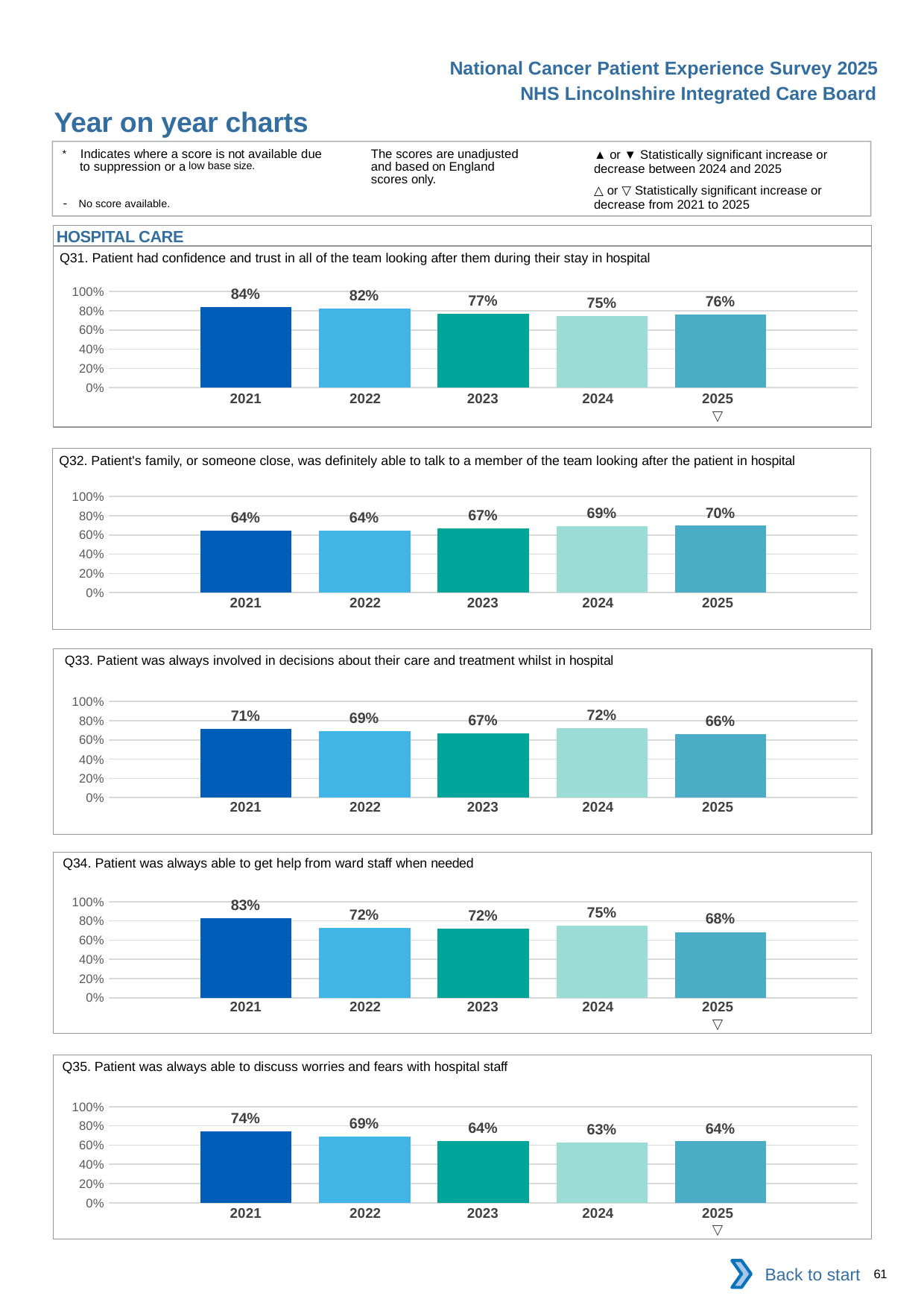

National Cancer Patient Experience Survey 2025
NHS Lincolnshire Integrated Care Board
Year on year charts (6)

The scores are unadjusted and based on England scores only.
*  Indicates where a score is not available due to suppression or a low base size.
- No score available.
▲ or ▼ Statistically significant increase or decrease between 2024 and 2025
△ or ▽ Statistically significant increase or decrease from 2021 to 2025
HOSPITAL CARE
Q31. Patient had confidence and trust in all of the team looking after them during their stay in hospital

### Chart

| Category | 2021 | 2022 | 2023 | 2024 | 2025 |
|---|---|---|---|---|---|
| Category 1 | 0.8406466 | 0.8193277 | 0.7678959 | 0.7470167 | 0.7584416 |
| 2021 | 2022 | 2023 | 2024 | 2025 |
| --- | --- | --- | --- | --- |
|  |  |  |  | ▽ |
Q32. Patient's family, or someone close, was definitely able to talk to a member of the team looking after the patient in hospital

### Chart

| Category | 2021 | 2022 | 2023 | 2024 | 2025 |
|---|---|---|---|---|---|
| Category 1 | 0.6424419 | 0.6439791 | 0.6711956 | 0.6887608 | 0.6956522 |
| 2021 | 2022 | 2023 | 2024 | 2025 |
| --- | --- | --- | --- | --- |
|  |  |  |  |  |
Q33. Patient was always involved in decisions about their care and treatment whilst in hospital

### Chart

| Category | 2021 | 2022 | 2023 | 2024 | 2025 |
|---|---|---|---|---|---|
| Category 1 | 0.7146226 | 0.6939655 | 0.6659292 | 0.7235577 | 0.6596306 |
| 2021 | 2022 | 2023 | 2024 | 2025 |
| --- | --- | --- | --- | --- |
|  |  |  |  |  |
Q34. Patient was always able to get help from ward staff when needed

### Chart

| Category | 2021 | 2022 | 2023 | 2024 | 2025 |
|---|---|---|---|---|---|
| Category 1 | 0.8266034 | 0.724359 | 0.7165179 | 0.7468982 | 0.6833773 |
| 2021 | 2022 | 2023 | 2024 | 2025 |
| --- | --- | --- | --- | --- |
|  |  |  |  | ▽ |
Q35. Patient was always able to discuss worries and fears with hospital staff

### Chart

| Category | 2021 | 2022 | 2023 | 2024 | 2025 |
|---|---|---|---|---|---|
| Category 1 | 0.7415459 | 0.6860986 | 0.6446469 | 0.627551 | 0.6383561 |
| 2021 | 2022 | 2023 | 2024 | 2025 |
| --- | --- | --- | --- | --- |
|  |  |  |  | ▽ |
Back to start

61